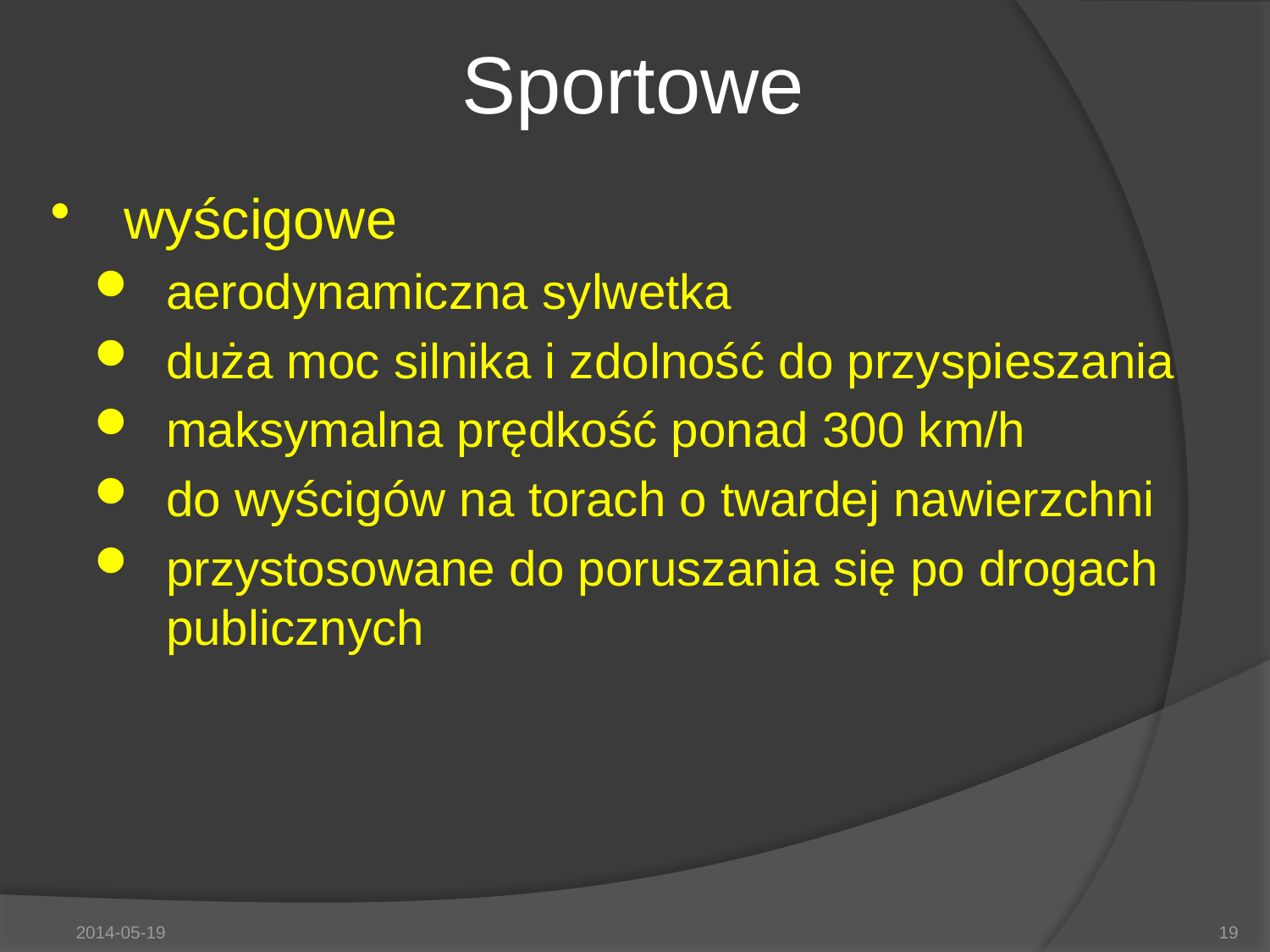

# Sportowe
wyścigowe
aerodynamiczna sylwetka
duża moc silnika i zdolność do przyspieszania
maksymalna prędkość ponad 300 km/h
do wyścigów na torach o twardej nawierzchni
przystosowane do poruszania się po drogach publicznych
2014-05-19
19